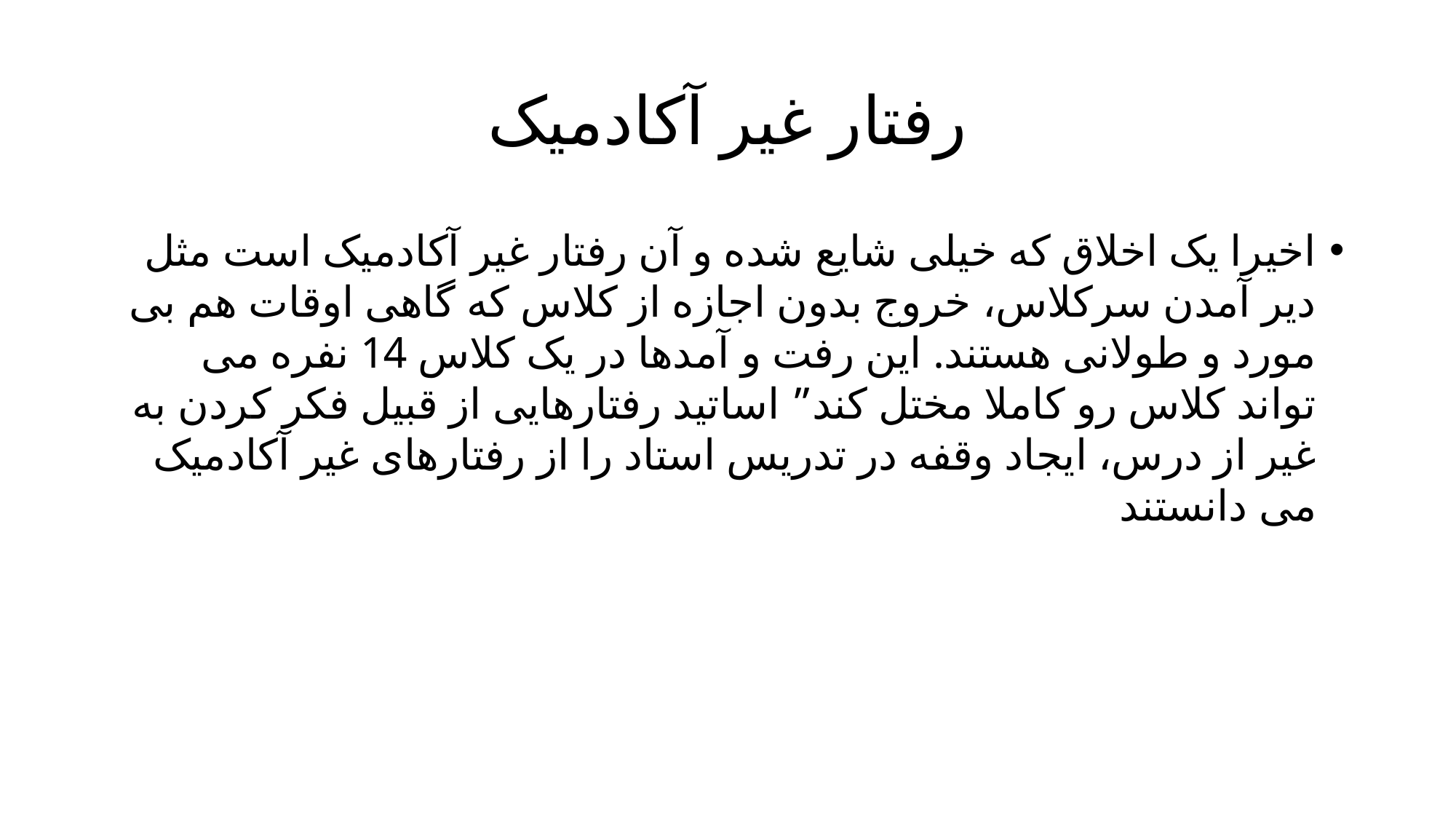

# رفتار غیر آکادمیک
اخیرا یک اخلاق که خیلی شایع شده و آن رفتار غیر آکادمیک است مثل دیر آمدن سرکلاس، خروج بدون اجازه از کلاس که گاهی اوقات هم بی مورد و طولانی هستند. این رفت و آمدها در یک کلاس 14 نفره می تواند کلاس رو کاملا مختل کند” اساتید رفتارهایی از قبیل فکر کردن به غیر از درس، ایجاد وقفه در تدریس استاد را از رفتارهای غیر آکادمیک می دانستند